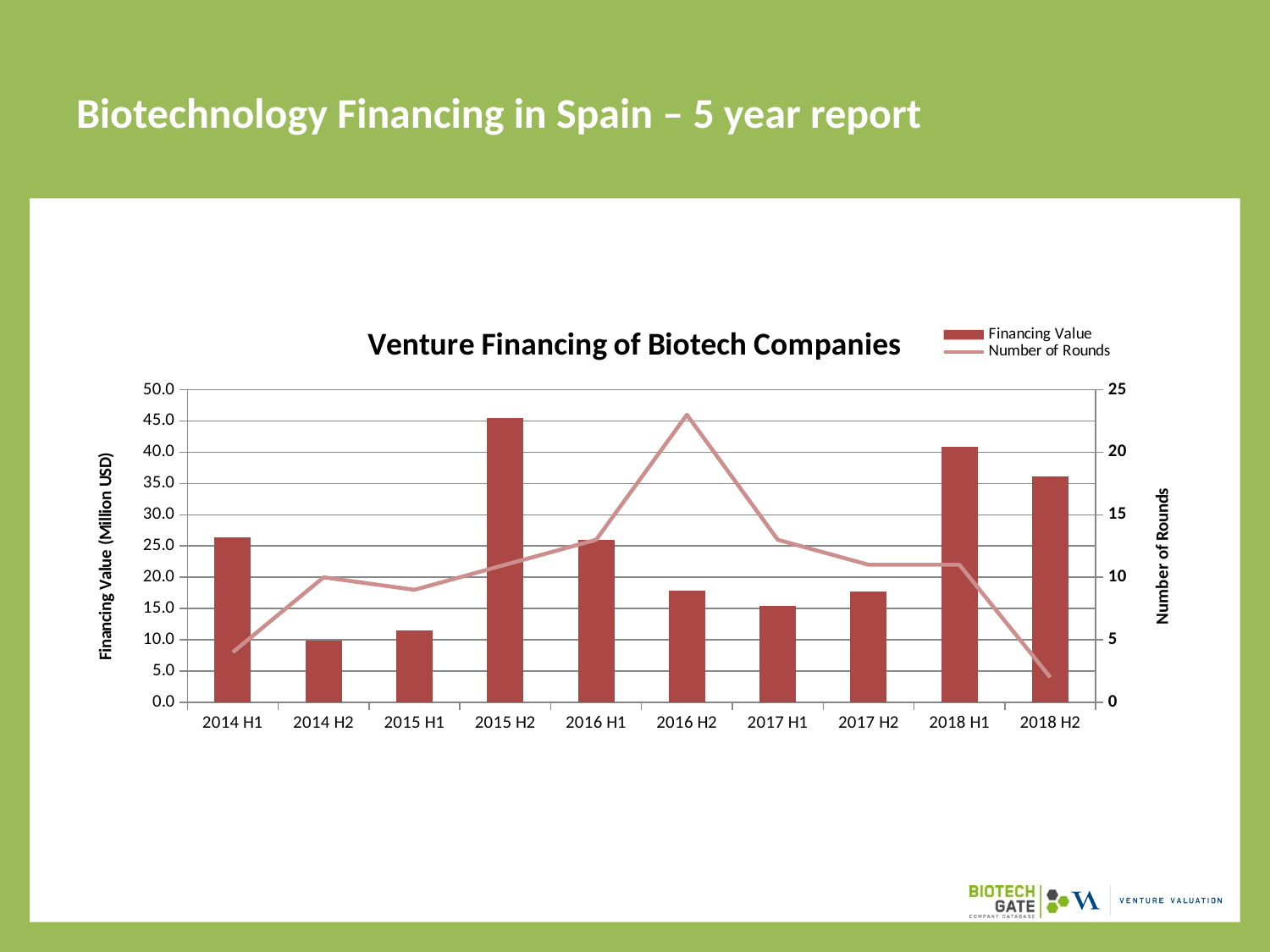

# Biotechnology Financing in Spain – 5 year report

### Chart: Venture Financing of Biotech Companies

| Category | Financing Value | Number of Rounds |
|---|---|---|
| 2014 H1 | 26.366424199999997 | 4.0 |
| 2014 H2 | 9.826842448215084 | 10.0 |
| 2015 H1 | 11.563453906246055 | 9.0 |
| 2015 H2 | 45.44097518174955 | 11.0 |
| 2016 H1 | 26.00245965958534 | 13.0 |
| 2016 H2 | 17.894308668148344 | 23.0 |
| 2017 H1 | 15.389046799585788 | 13.0 |
| 2017 H2 | 17.787897554350472 | 11.0 |
| 2018 H1 | 40.886926729445875 | 11.0 |
| 2018 H2 | 36.18393685873438 | 2.0 |